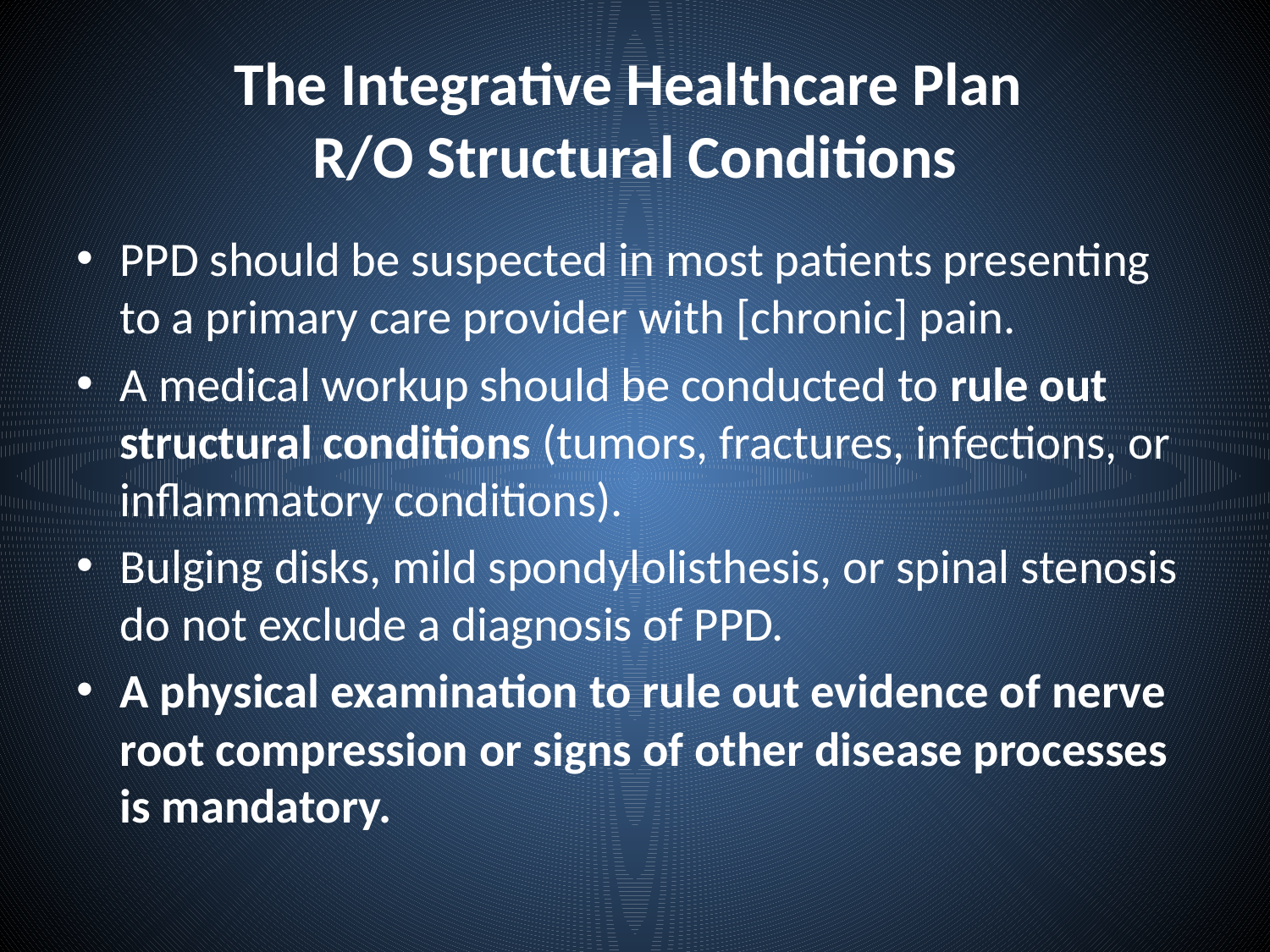

# The Integrative Healthcare Plan R/O Structural Conditions
PPD should be suspected in most patients presenting to a primary care provider with [chronic] pain.
A medical workup should be conducted to rule out structural conditions (tumors, fractures, infections, or inflammatory conditions).
Bulging disks, mild spondylolisthesis, or spinal stenosis do not exclude a diagnosis of PPD.
A physical examination to rule out evidence of nerve root compression or signs of other disease processes is mandatory.